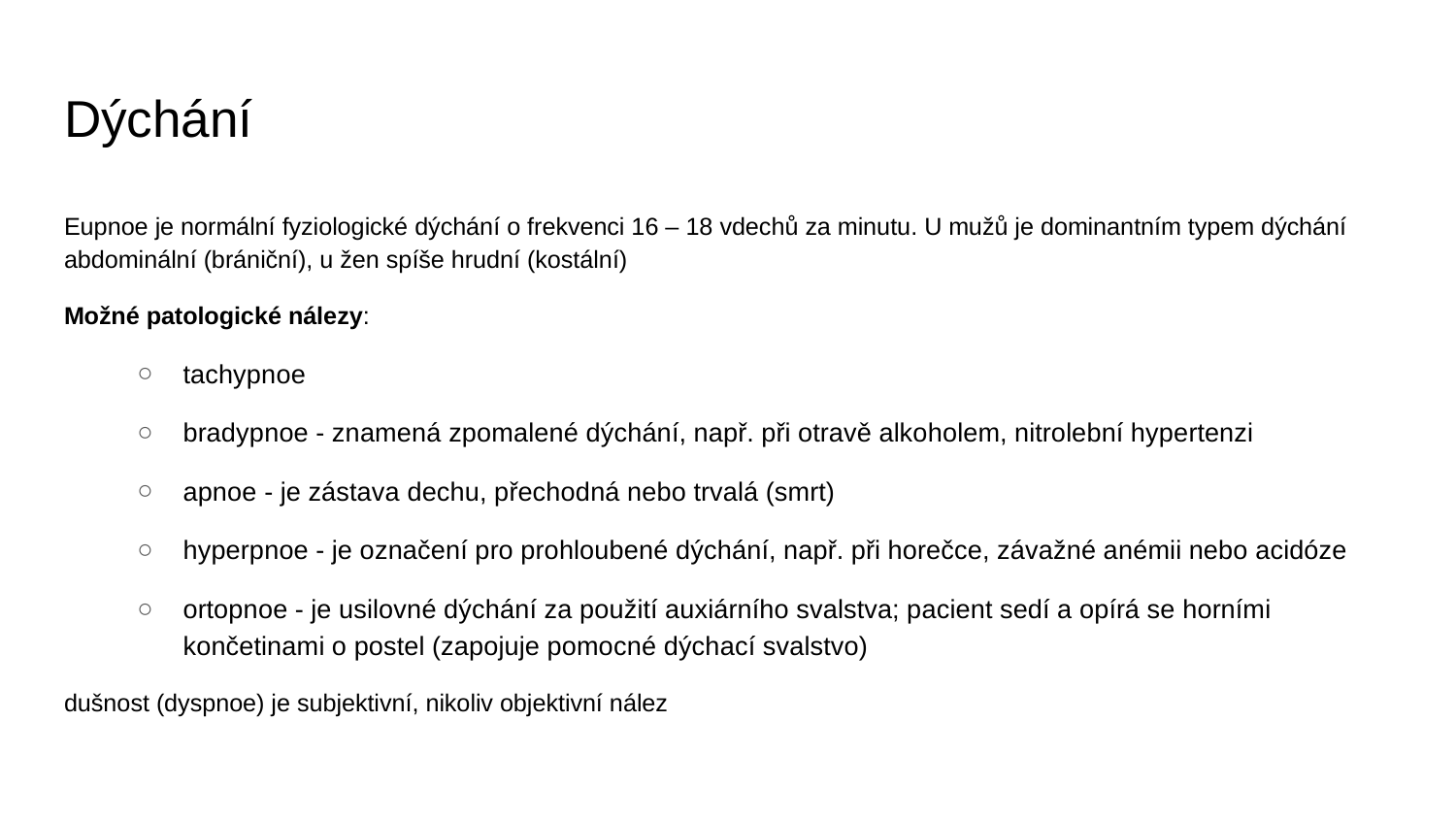

# Dýchání
Eupnoe je normální fyziologické dýchání o frekvenci 16 – 18 vdechů za minutu. U mužů je dominantním typem dýchání abdominální (brániční), u žen spíše hrudní (kostální)
Možné patologické nálezy:
tachypnoe
bradypnoe - znamená zpomalené dýchání, např. při otravě alkoholem, nitrolební hypertenzi
apnoe - je zástava dechu, přechodná nebo trvalá (smrt)
hyperpnoe - je označení pro prohloubené dýchání, např. při horečce, závažné anémii nebo acidóze
ortopnoe - je usilovné dýchání za použití auxiárního svalstva; pacient sedí a opírá se horními končetinami o postel (zapojuje pomocné dýchací svalstvo)
dušnost (dyspnoe) je subjektivní, nikoliv objektivní nález